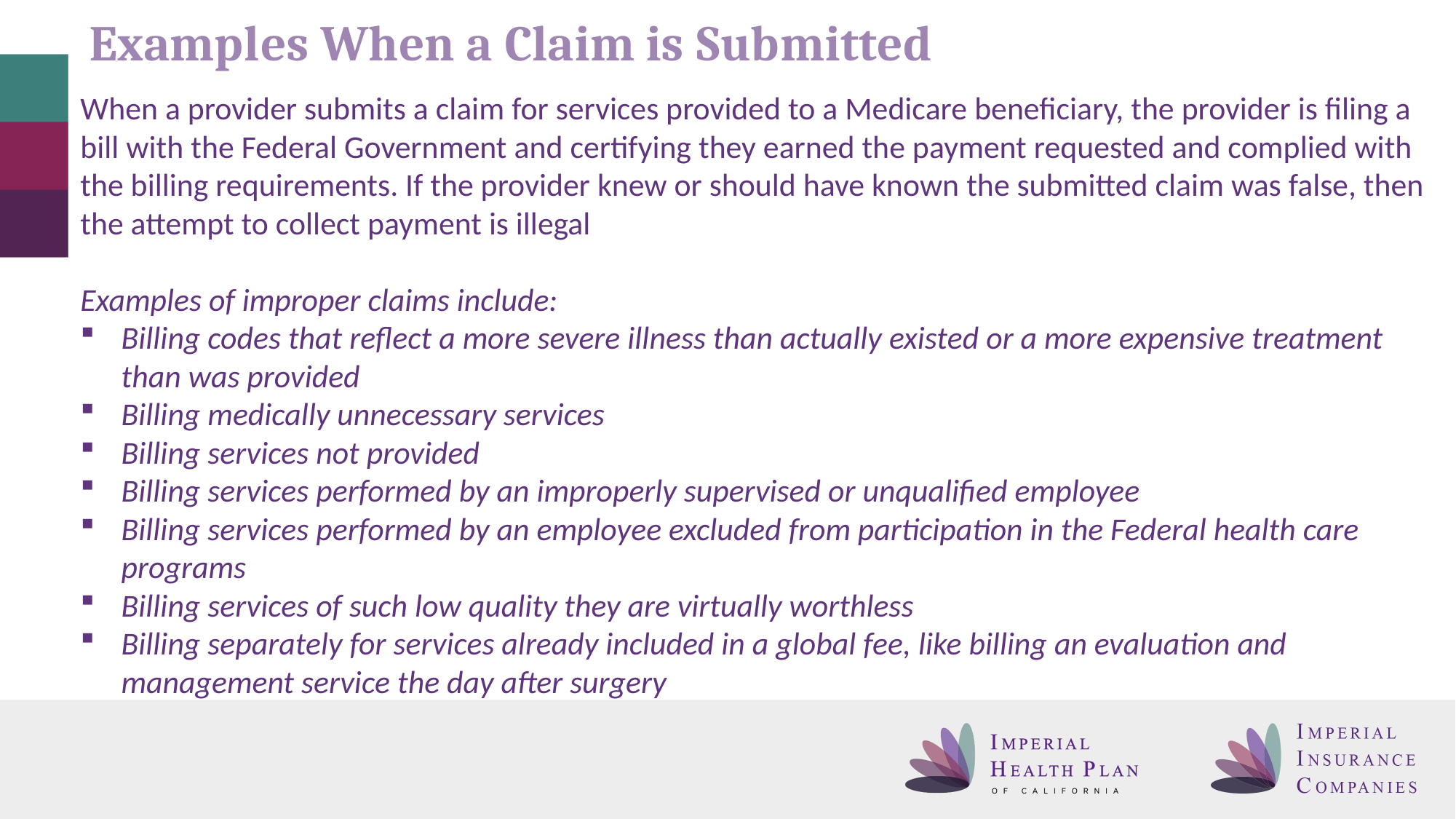

# Examples When a Claim is Submitted
When a provider submits a claim for services provided to a Medicare beneficiary, the provider is filing a bill with the Federal Government and certifying they earned the payment requested and complied with the billing requirements. If the provider knew or should have known the submitted claim was false, then the attempt to collect payment is illegal

Examples of improper claims include:
Billing codes that reflect a more severe illness than actually existed or a more expensive treatment than was provided
Billing medically unnecessary services
Billing services not provided
Billing services performed by an improperly supervised or unqualified employee
Billing services performed by an employee excluded from participation in the Federal health care programs
Billing services of such low quality they are virtually worthless
Billing separately for services already included in a global fee, like billing an evaluation and management service the day after surgery